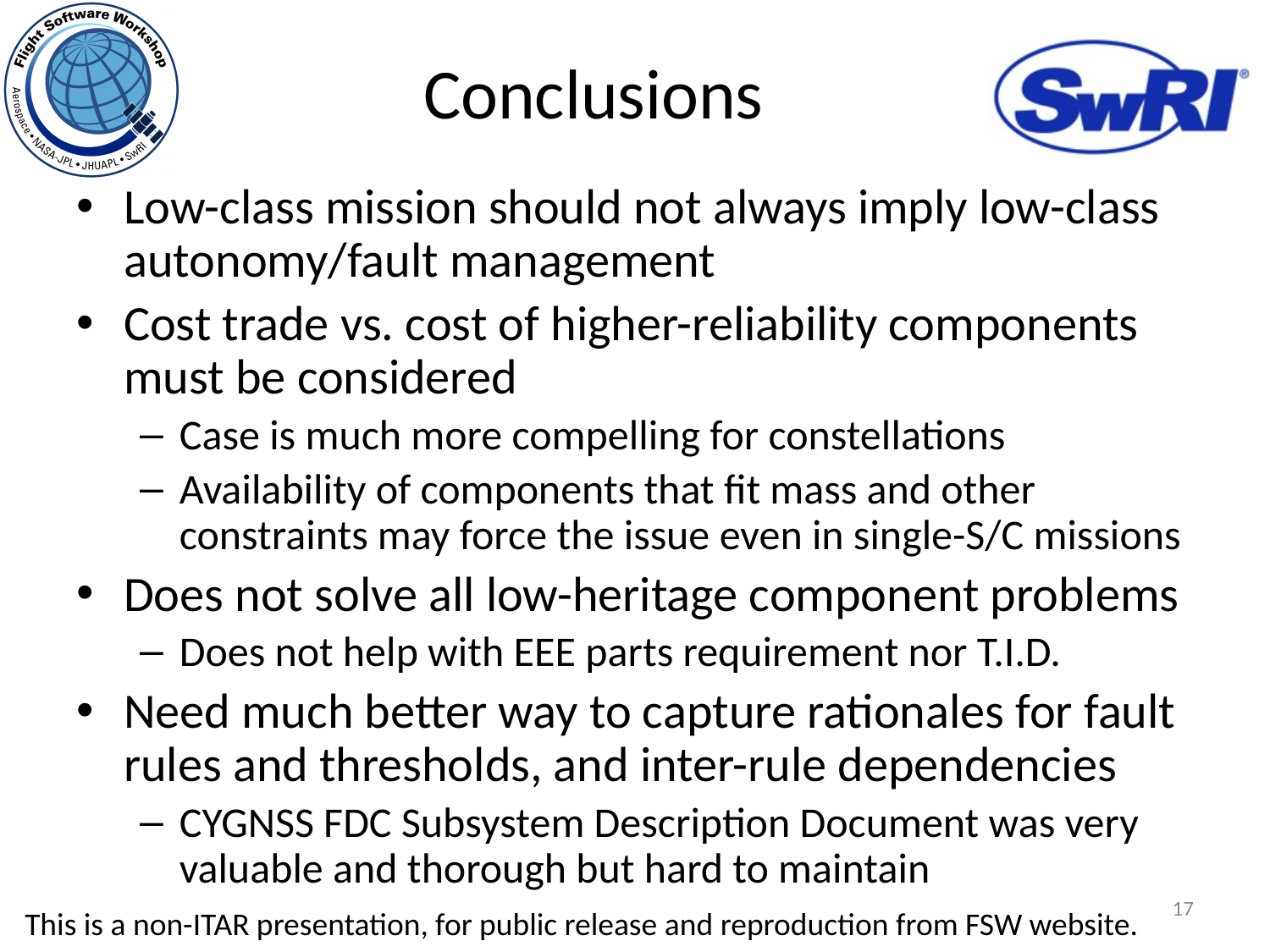

# Conclusions
Low-class mission should not always imply low-class autonomy/fault management
Cost trade vs. cost of higher-reliability components must be considered
Case is much more compelling for constellations
Availability of components that fit mass and other constraints may force the issue even in single-S/C missions
Does not solve all low-heritage component problems
Does not help with EEE parts requirement nor T.I.D.
Need much better way to capture rationales for fault rules and thresholds, and inter-rule dependencies
CYGNSS FDC Subsystem Description Document was very valuable and thorough but hard to maintain

17